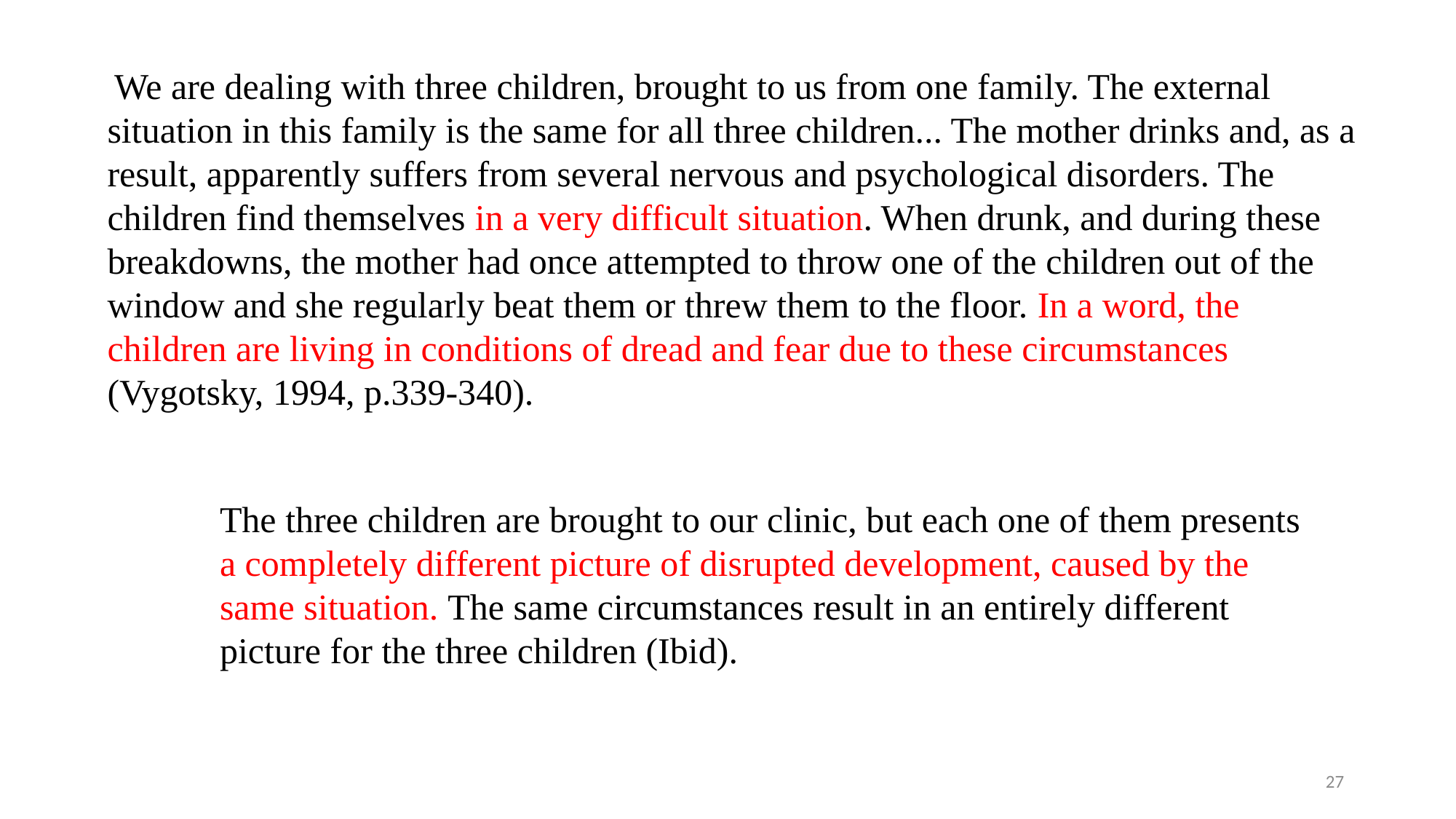

We are dealing with three children, brought to us from one family. The external situation in this family is the same for all three children... The mother drinks and, as a result, apparently suffers from several nervous and psychological disorders. The children find themselves in a very difficult situation. When drunk, and during these breakdowns, the mother had once attempted to throw one of the children out of the window and she regularly beat them or threw them to the floor. In a word, the children are living in conditions of dread and fear due to these circumstances (Vygotsky, 1994, p.339-340).

The three children are brought to our clinic, but each one of them presents a completely different picture of disrupted development, caused by the same situation. The same circumstances result in an entirely different picture for the three children (Ibid).
27